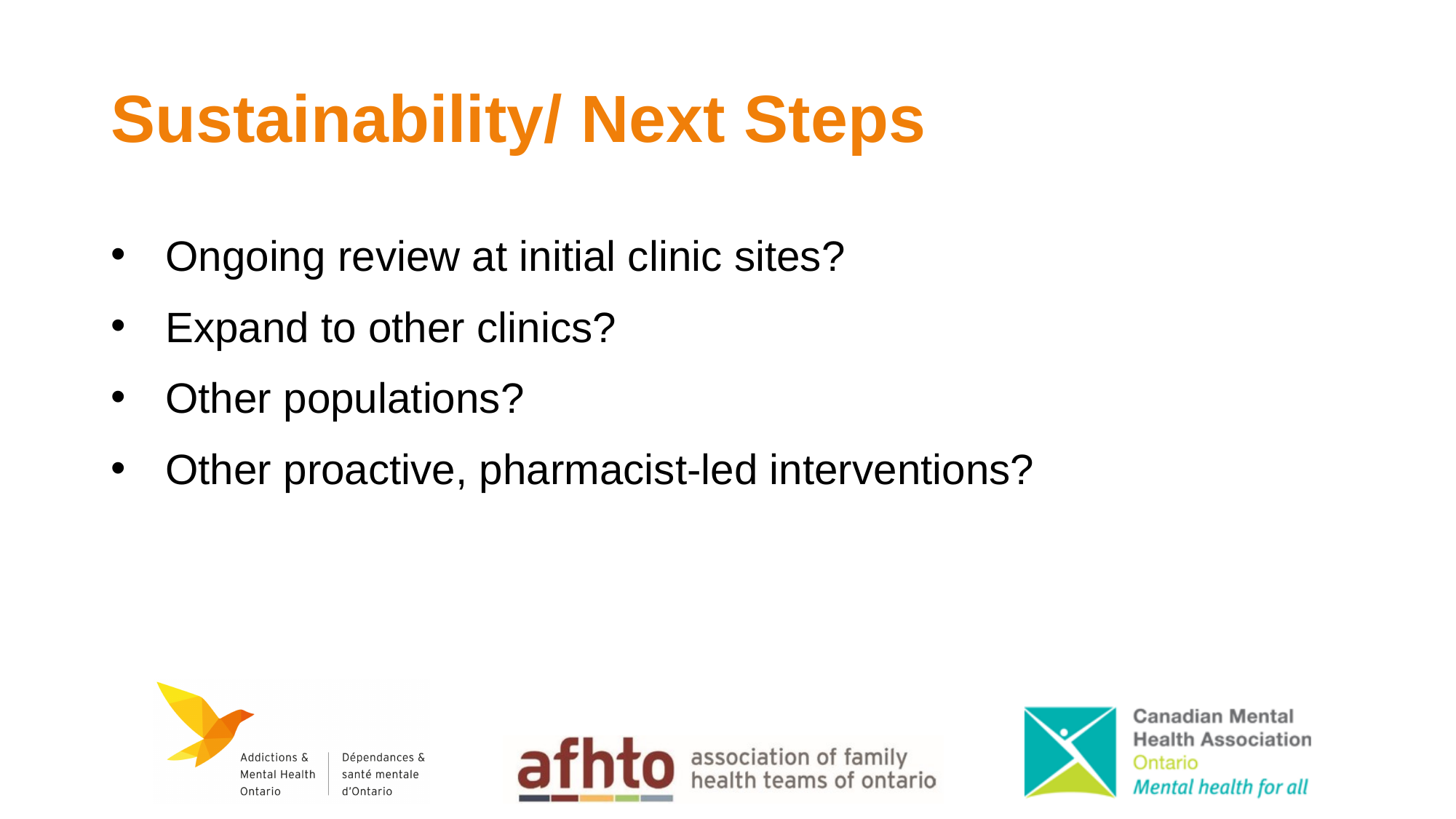

# Sustainability/ Next Steps
Ongoing review at initial clinic sites?
Expand to other clinics?
Other populations?
Other proactive, pharmacist-led interventions?